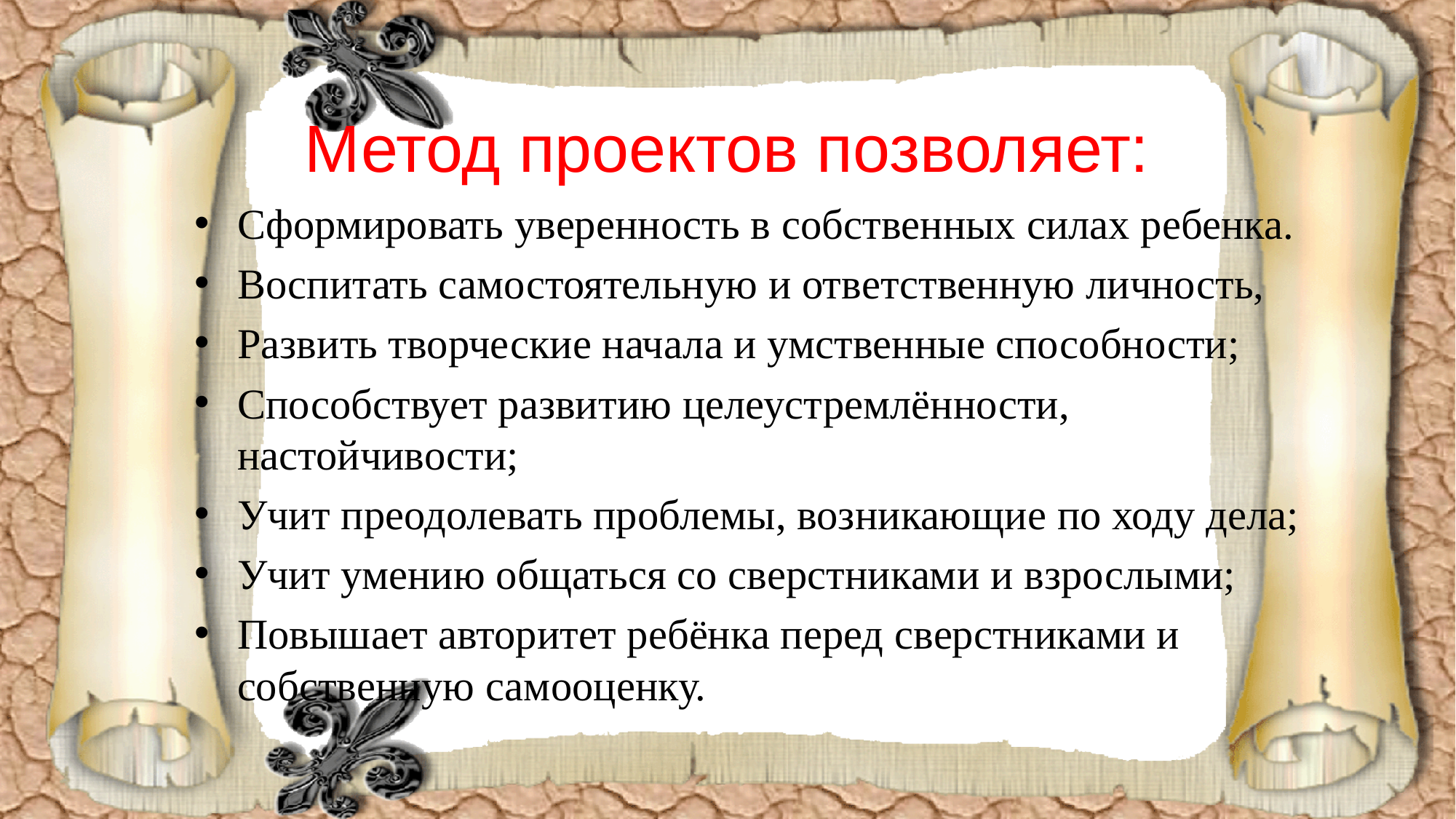

# Метод проектов позволяет:
Сформировать уверенность в собственных силах ребенка.
Воспитать самостоятельную и ответственную личность,
Развить творческие начала и умственные способности;
Способствует развитию целеустремлённости, настойчивости;
Учит преодолевать проблемы, возникающие по ходу дела;
Учит умению общаться со сверстниками и взрослыми;
Повышает авторитет ребёнка перед сверстниками и собственную самооценку.